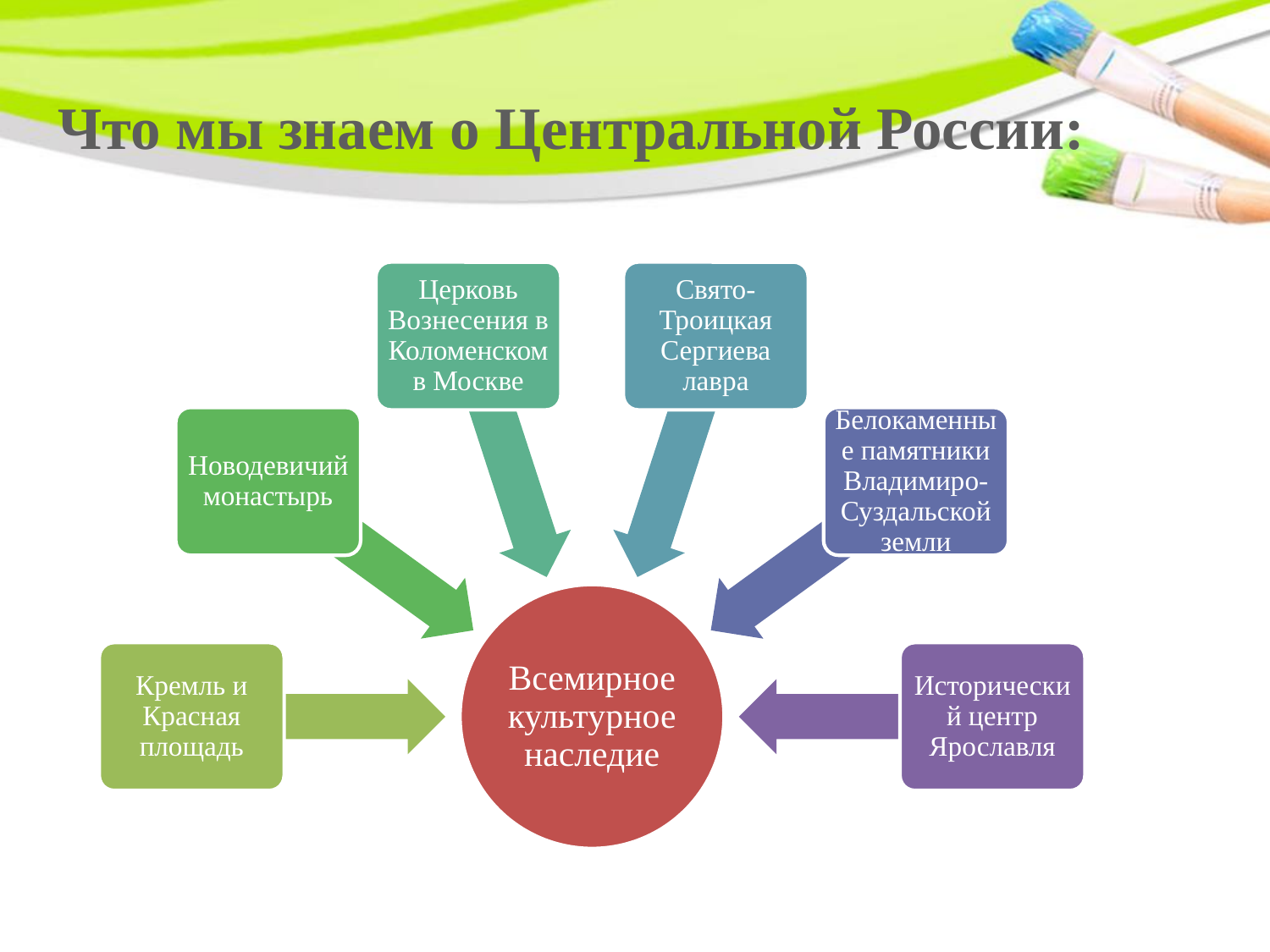

# Что мы знаем о Центральной России:
Всемирное культурное наследие
Кремль и Красная площадь
Новодевичий монастырь
Церковь Вознесения в Коломенском в Москве
Свято-Троицкая Сергиева лавра
Белокаменные памятники Владимиро-Суздальской земли
Исторический центр Ярославля